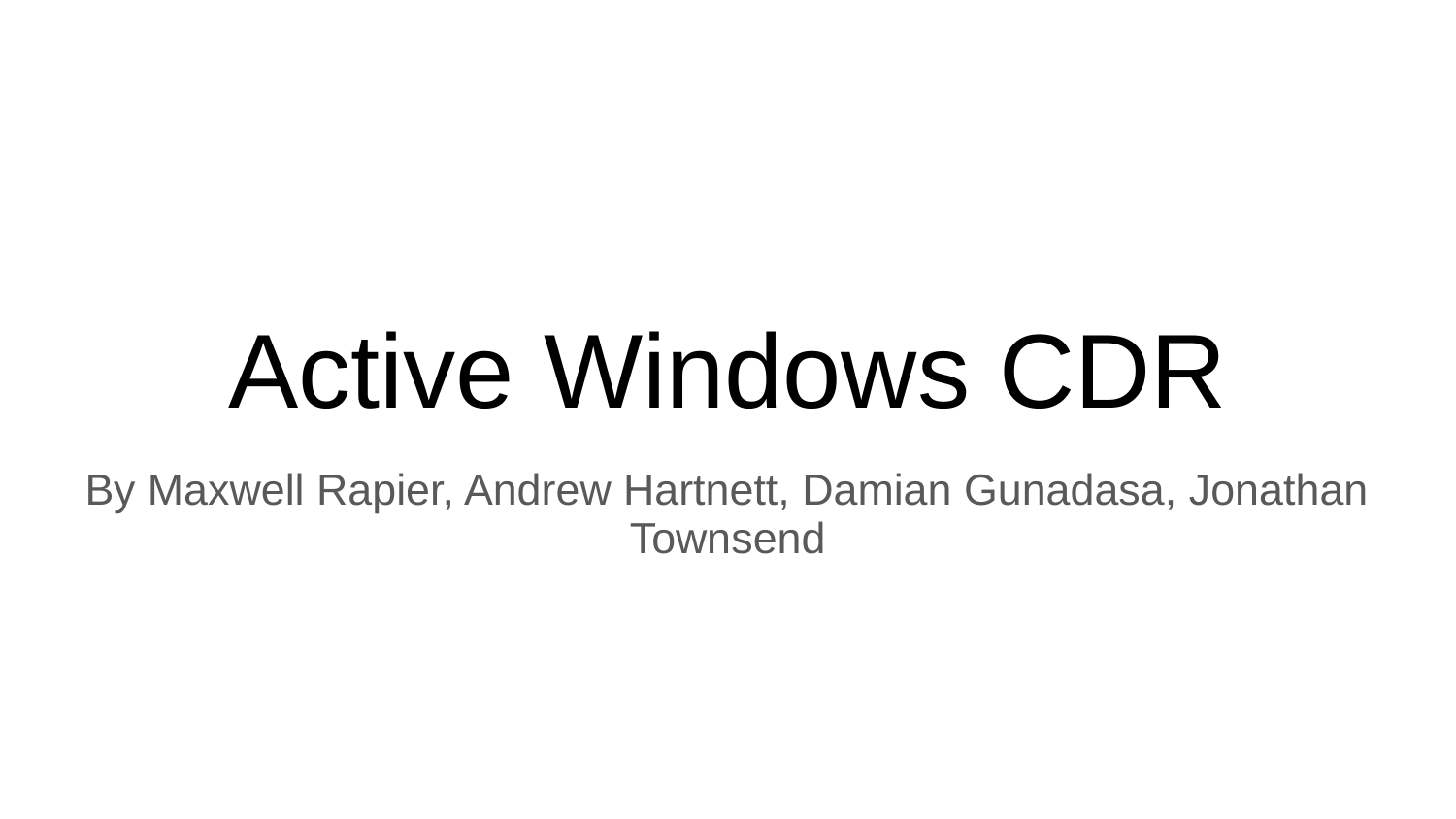

# Active Windows CDR
By Maxwell Rapier, Andrew Hartnett, Damian Gunadasa, Jonathan Townsend